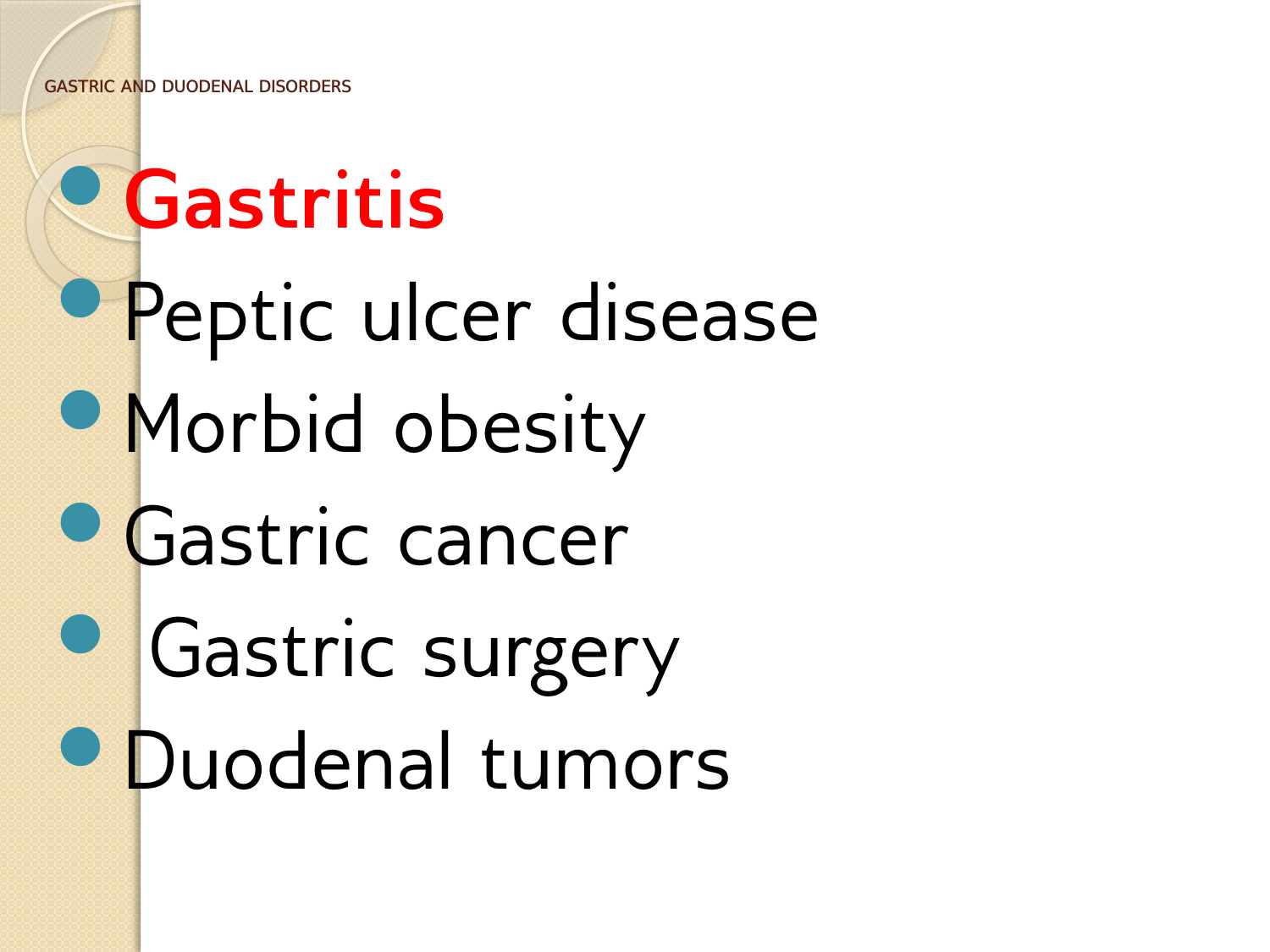

# GASTRIC AND DUODENAL DISORDERS
Gastritis
Peptic ulcer disease
Morbid obesity
Gastric cancer
 Gastric surgery
Duodenal tumors